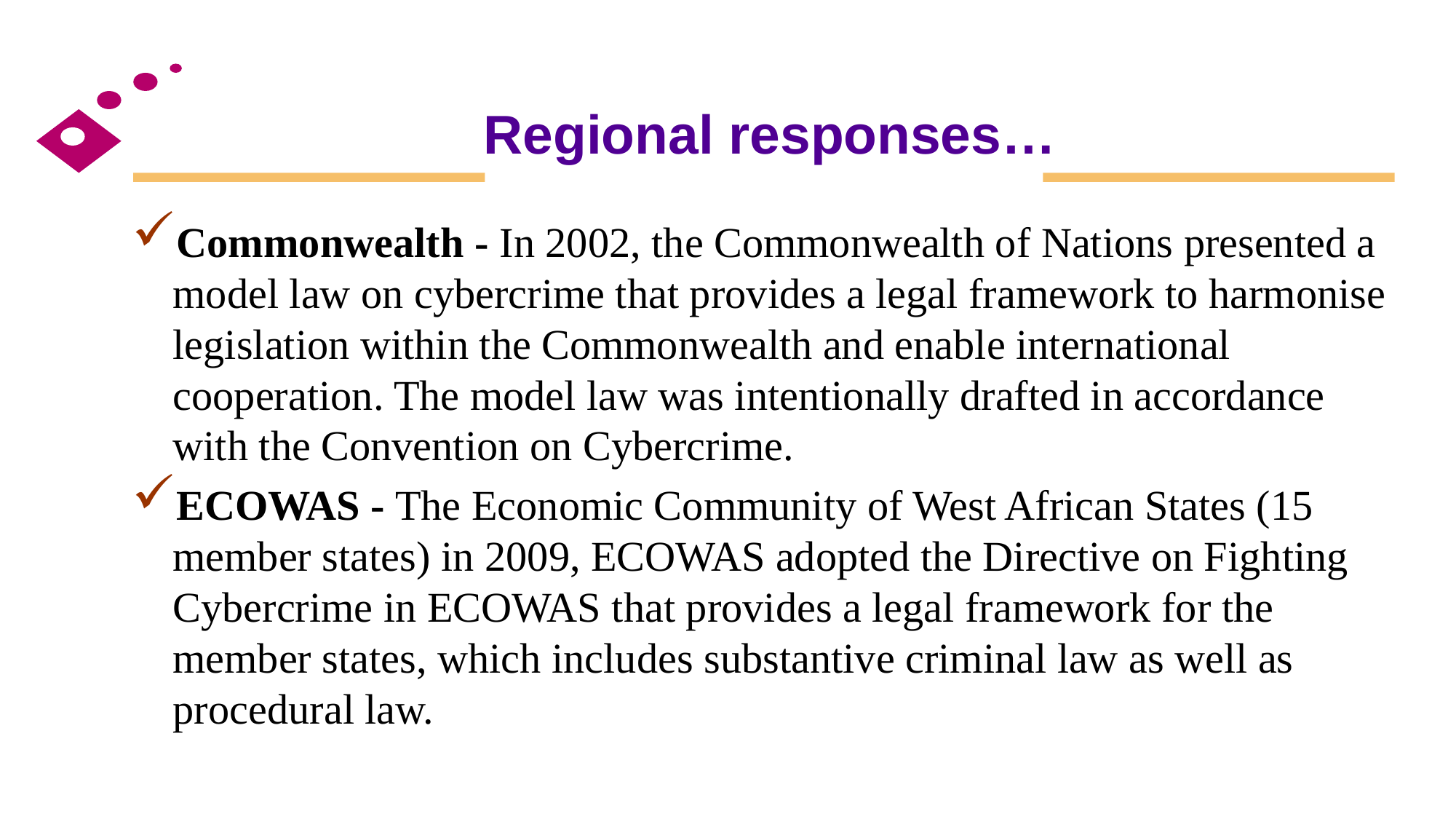

# Regional responses…
Commonwealth - In 2002, the Commonwealth of Nations presented a model law on cybercrime that provides a legal framework to harmonise legislation within the Commonwealth and enable international cooperation. The model law was intentionally drafted in accordance with the Convention on Cybercrime.
ECOWAS - The Economic Community of West African States (15 member states) in 2009, ECOWAS adopted the Directive on Fighting Cybercrime in ECOWAS that provides a legal framework for the member states, which includes substantive criminal law as well as procedural law.